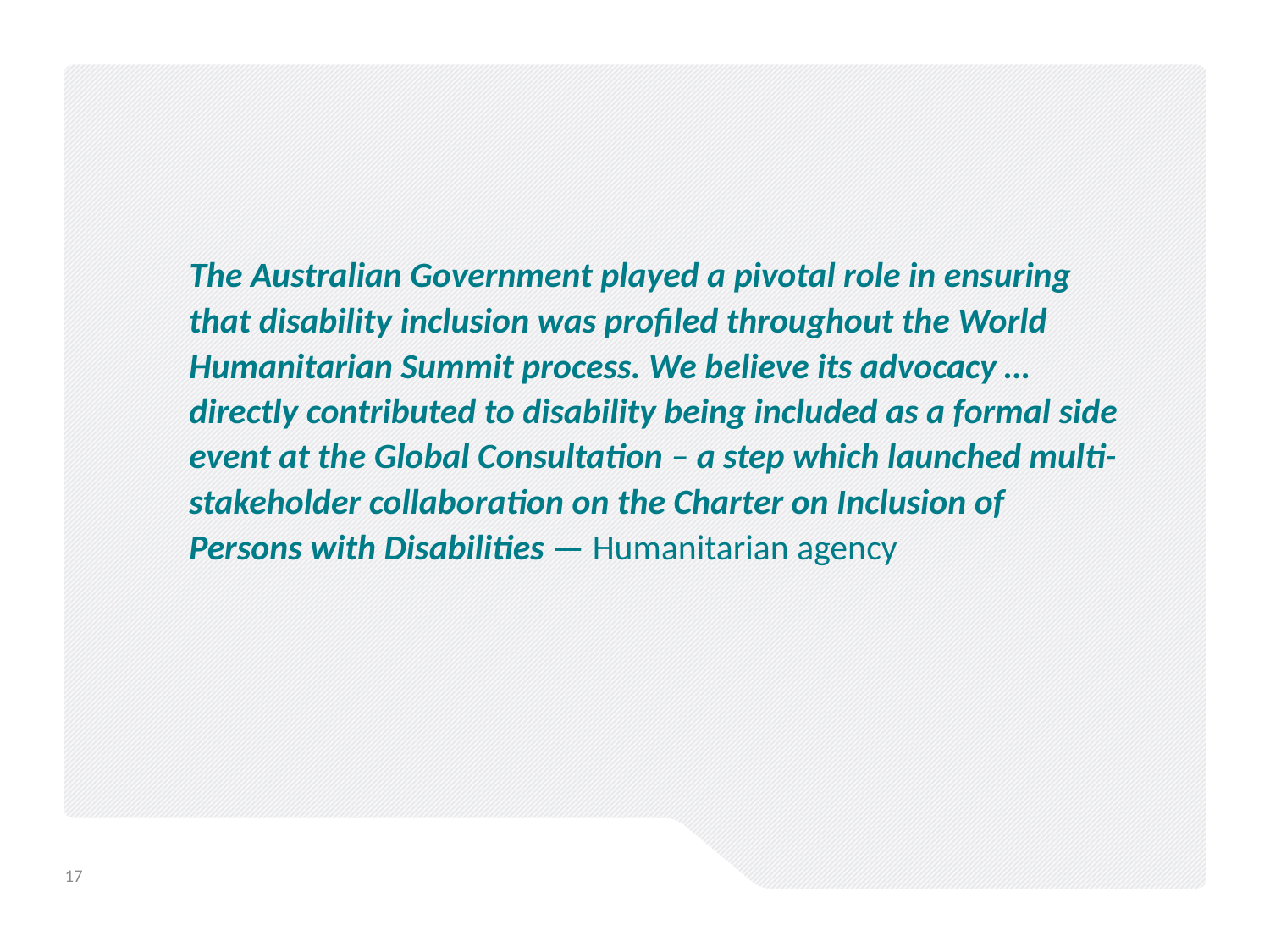

The Australian Government played a pivotal role in ensuring that disability inclusion was profiled throughout the World Humanitarian Summit process. We believe its advocacy …directly contributed to disability being included as a formal side event at the Global Consultation – a step which launched multi-stakeholder collaboration on the Charter on Inclusion of Persons with Disabilities — Humanitarian agency
17